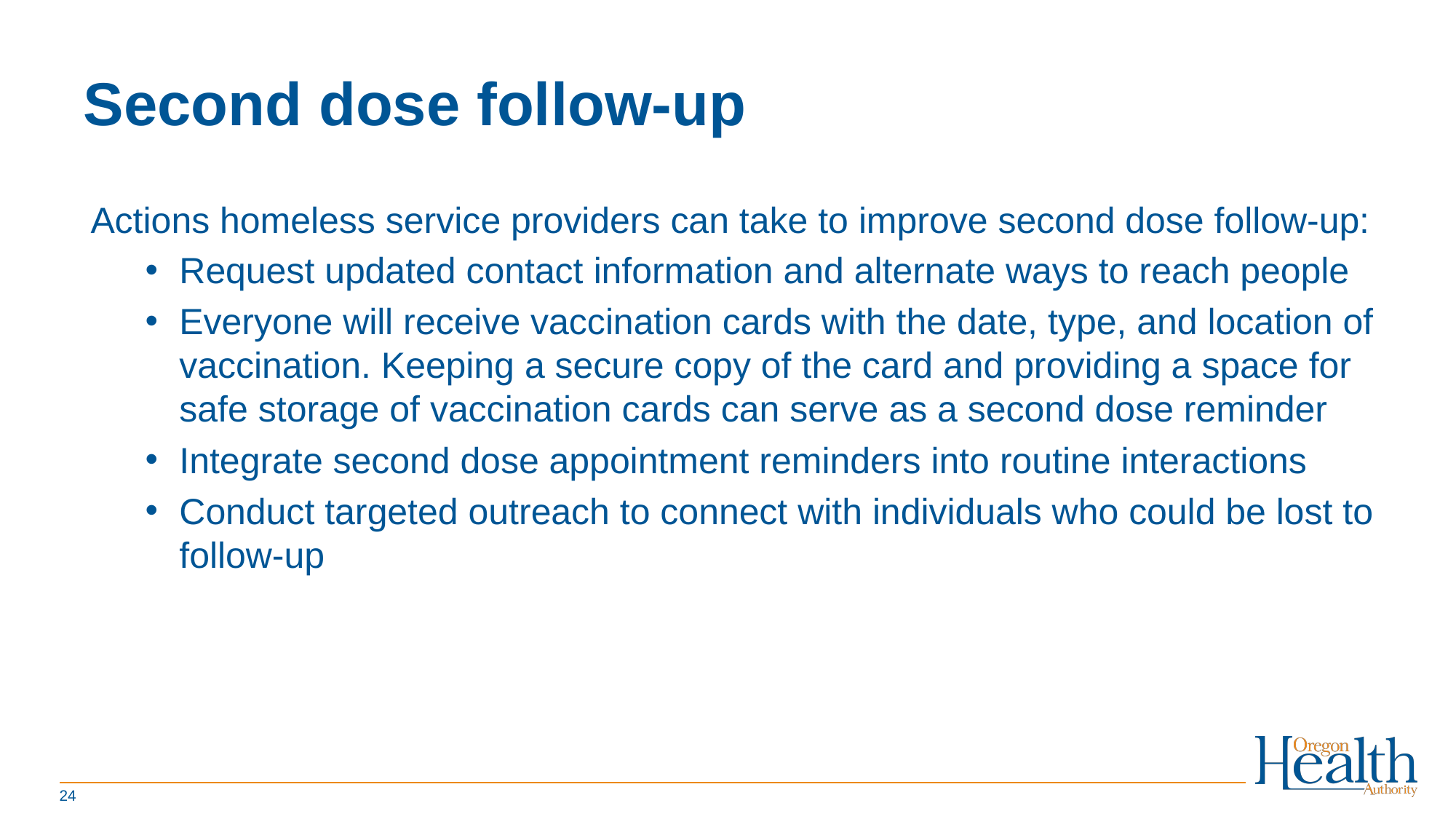

# Second dose follow-up
Actions homeless service providers can take to improve second dose follow-up:
Request updated contact information and alternate ways to reach people
Everyone will receive vaccination cards with the date, type, and location of vaccination. Keeping a secure copy of the card and providing a space for safe storage of vaccination cards can serve as a second dose reminder
Integrate second dose appointment reminders into routine interactions
Conduct targeted outreach to connect with individuals who could be lost to follow-up
24